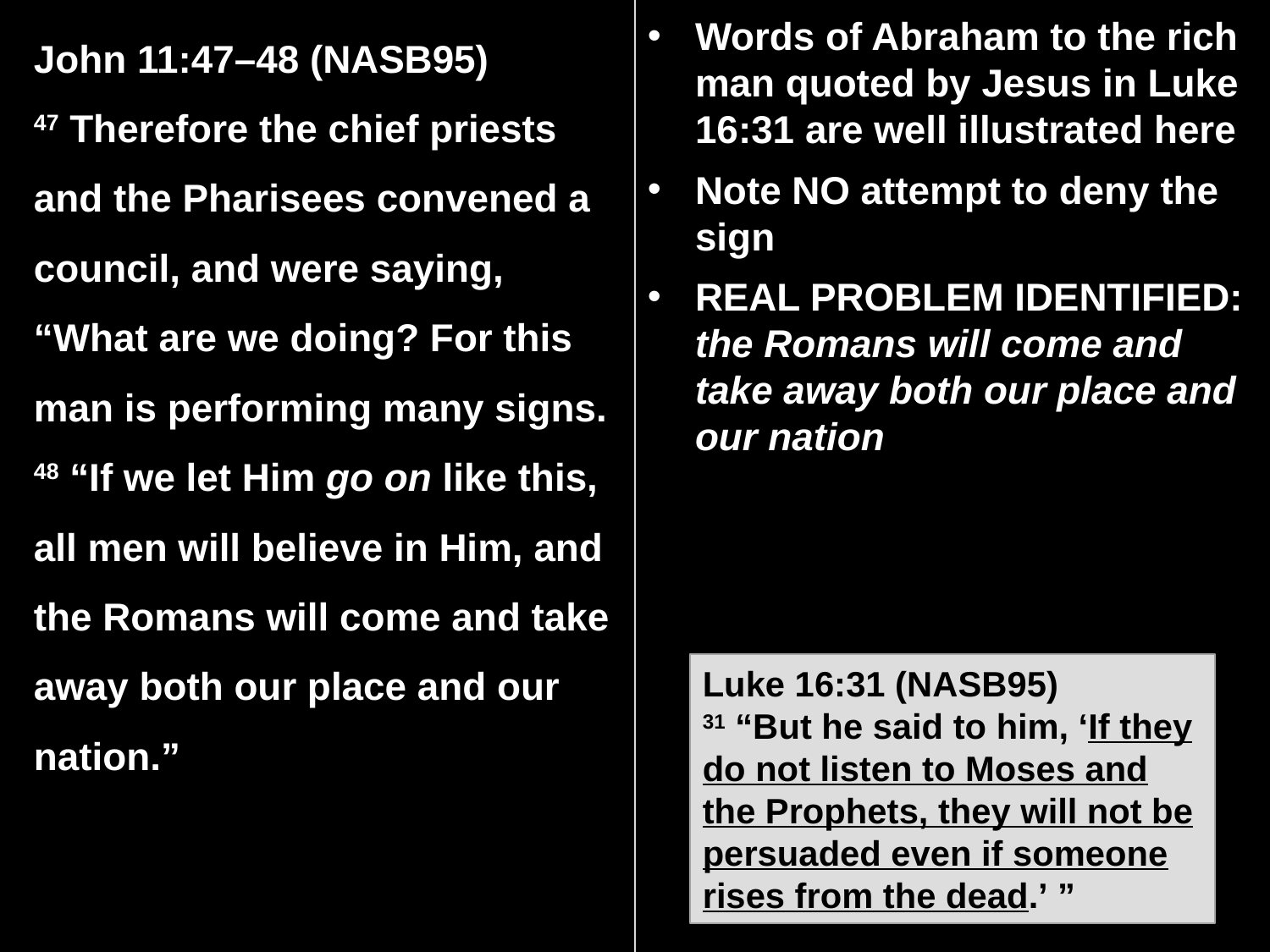

John 11:47–48 (NASB95)
47 Therefore the chief priests and the Pharisees convened a council, and were saying, “What are we doing? For this man is performing many signs. 48 “If we let Him go on like this, all men will believe in Him, and the Romans will come and take away both our place and our nation.”
Words of Abraham to the rich man quoted by Jesus in Luke 16:31 are well illustrated here
Note NO attempt to deny the sign
REAL PROBLEM IDENTIFIED: the Romans will come and take away both our place and our nation
Luke 16:31 (NASB95)
31 “But he said to him, ‘If they do not listen to Moses and the Prophets, they will not be persuaded even if someone rises from the dead.’ ”